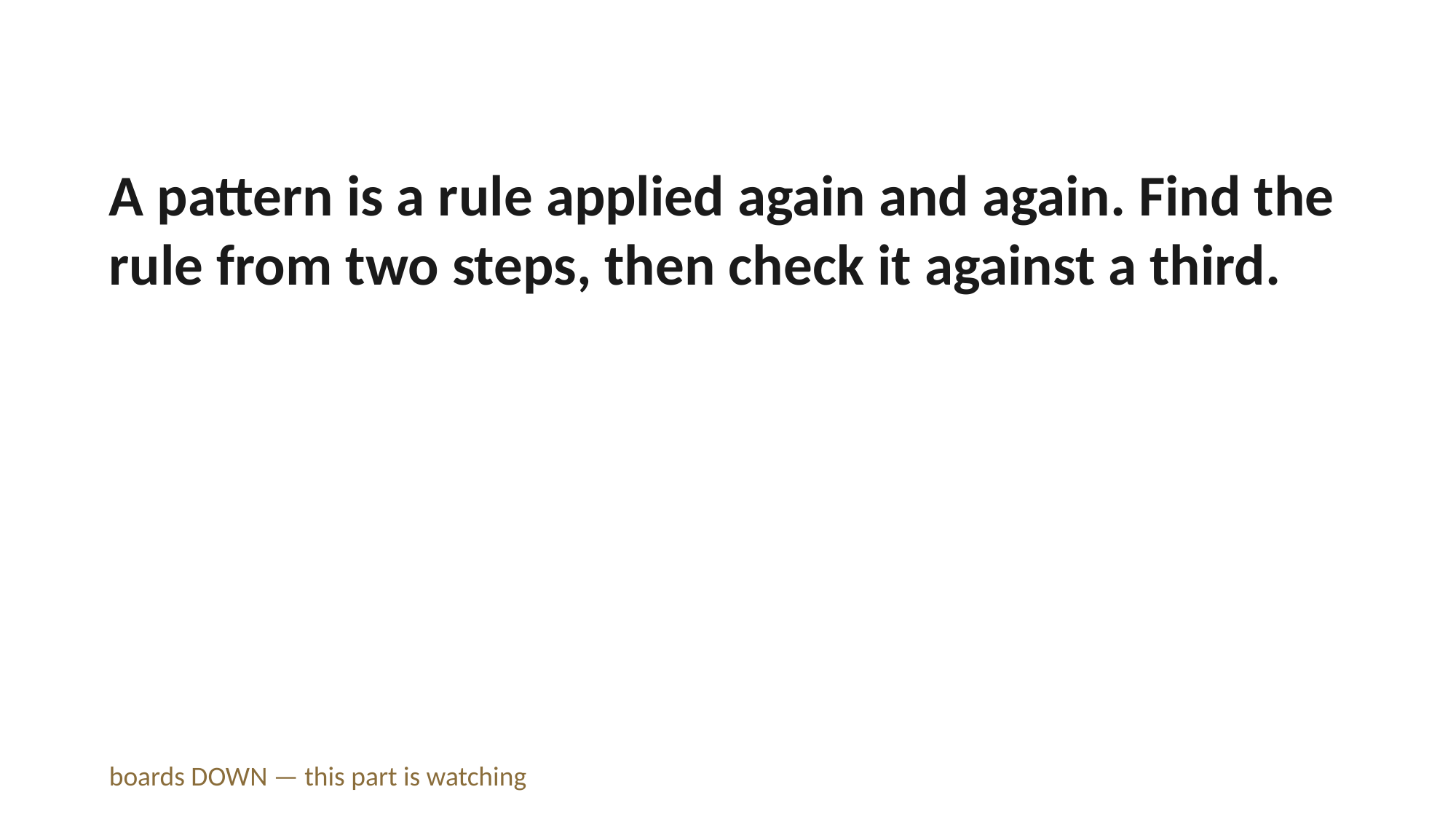

A pattern is a rule applied again and again. Find the rule from two steps, then check it against a third.
boards DOWN — this part is watching